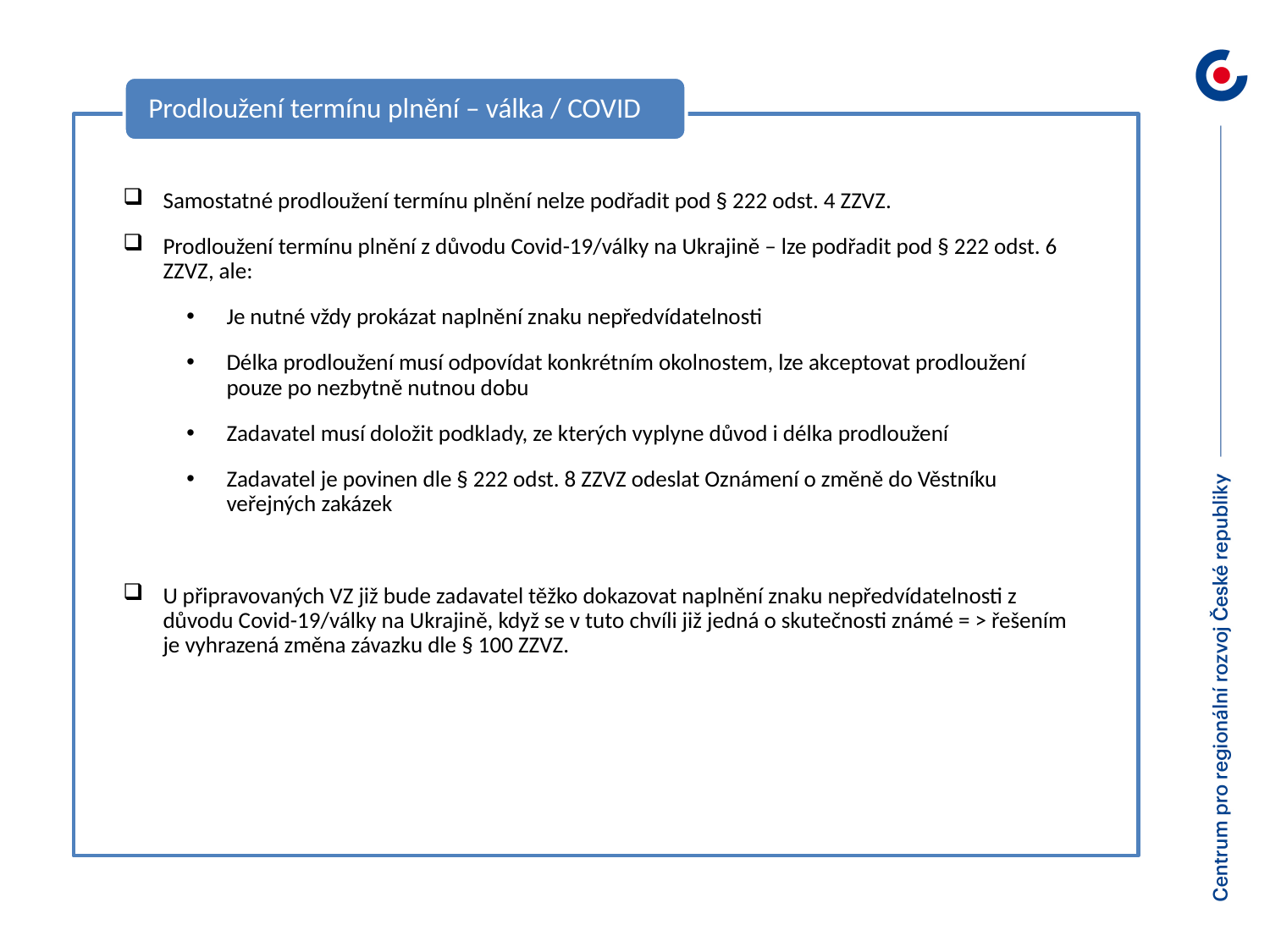

Prodloužení termínu plnění – válka / COVID

Samostatné prodloužení termínu plnění nelze podřadit pod § 222 odst. 4 ZZVZ.
Prodloužení termínu plnění z důvodu Covid-19/války na Ukrajině – lze podřadit pod § 222 odst. 6 ZZVZ, ale:
Je nutné vždy prokázat naplnění znaku nepředvídatelnosti
Délka prodloužení musí odpovídat konkrétním okolnostem, lze akceptovat prodloužení pouze po nezbytně nutnou dobu
Zadavatel musí doložit podklady, ze kterých vyplyne důvod i délka prodloužení
Zadavatel je povinen dle § 222 odst. 8 ZZVZ odeslat Oznámení o změně do Věstníku veřejných zakázek

U připravovaných VZ již bude zadavatel těžko dokazovat naplnění znaku nepředvídatelnosti z důvodu Covid-19/války na Ukrajině, když se v tuto chvíli již jedná o skutečnosti známé = > řešením je vyhrazená změna závazku dle § 100 ZZVZ.